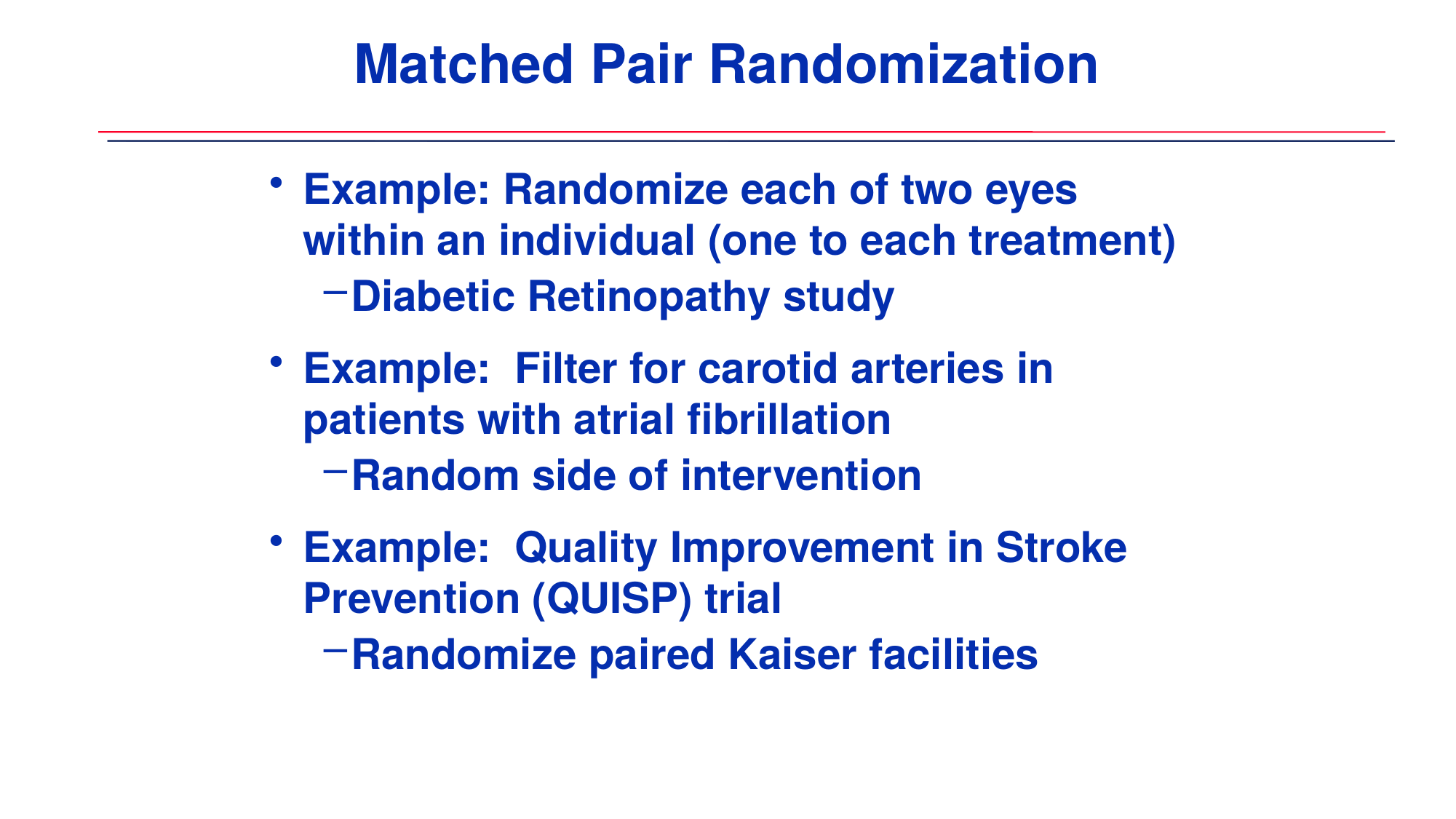

# Matched Pair Randomization
Example: Randomize each of two eyes within an individual (one to each treatment)
Diabetic Retinopathy study
Example:  Filter for carotid arteries in patients with atrial fibrillation
Random side of intervention
Example:  Quality Improvement in Stroke Prevention (QUISP) trial
Randomize paired Kaiser facilities